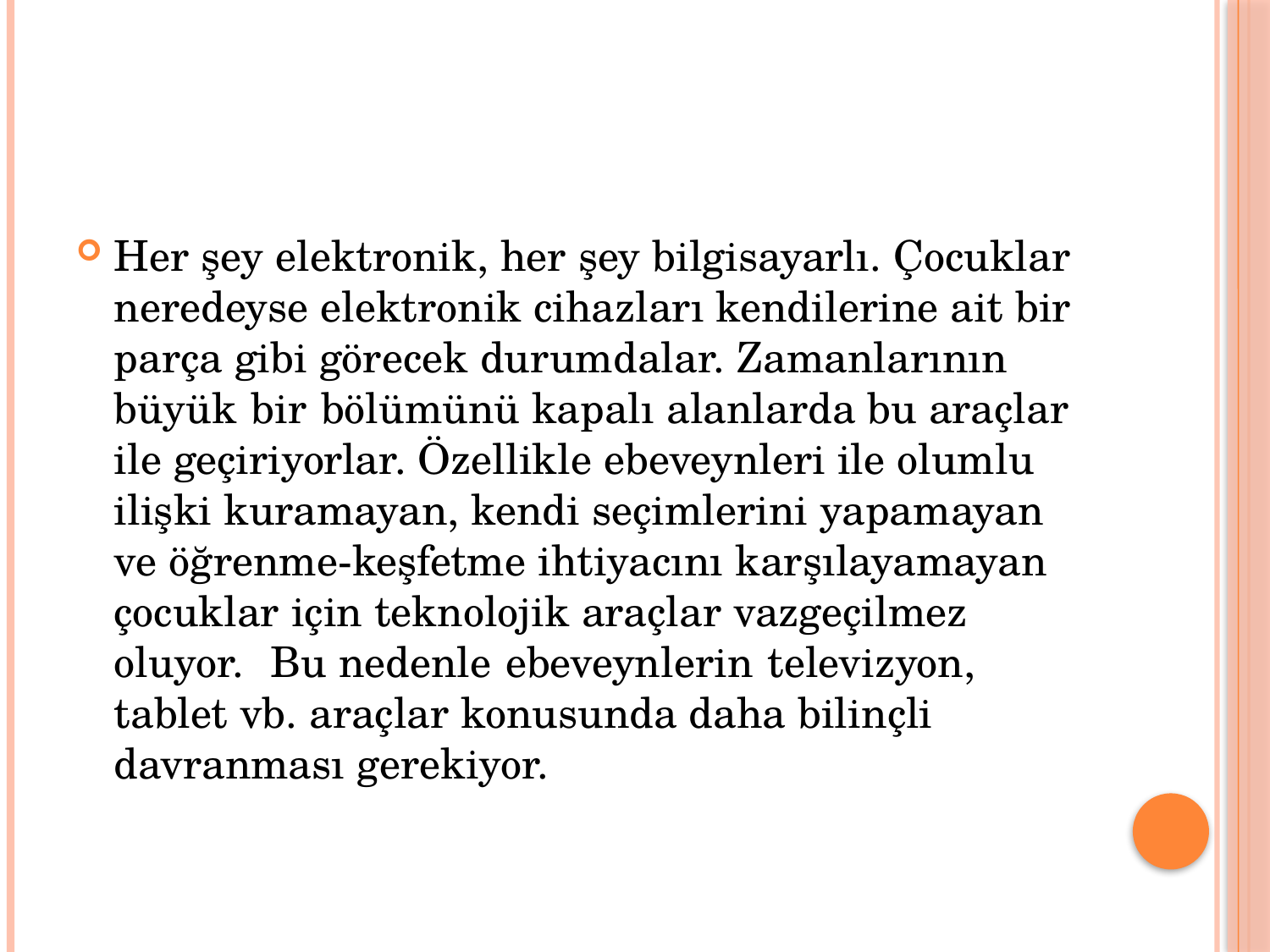

#
Her şey elektronik, her şey bilgisayarlı. Çocuklar neredeyse elektronik cihazları kendilerine ait bir parça gibi görecek durumdalar. Zamanlarının büyük bir bölümünü kapalı alanlarda bu araçlar ile geçiriyorlar. Özellikle ebeveynleri ile olumlu ilişki kuramayan, kendi seçimlerini yapamayan ve öğrenme-keşfetme ihtiyacını karşılayamayan çocuklar için teknolojik araçlar vazgeçilmez oluyor.  Bu nedenle ebeveynlerin televizyon, tablet vb. araçlar konusunda daha bilinçli davranması gerekiyor.